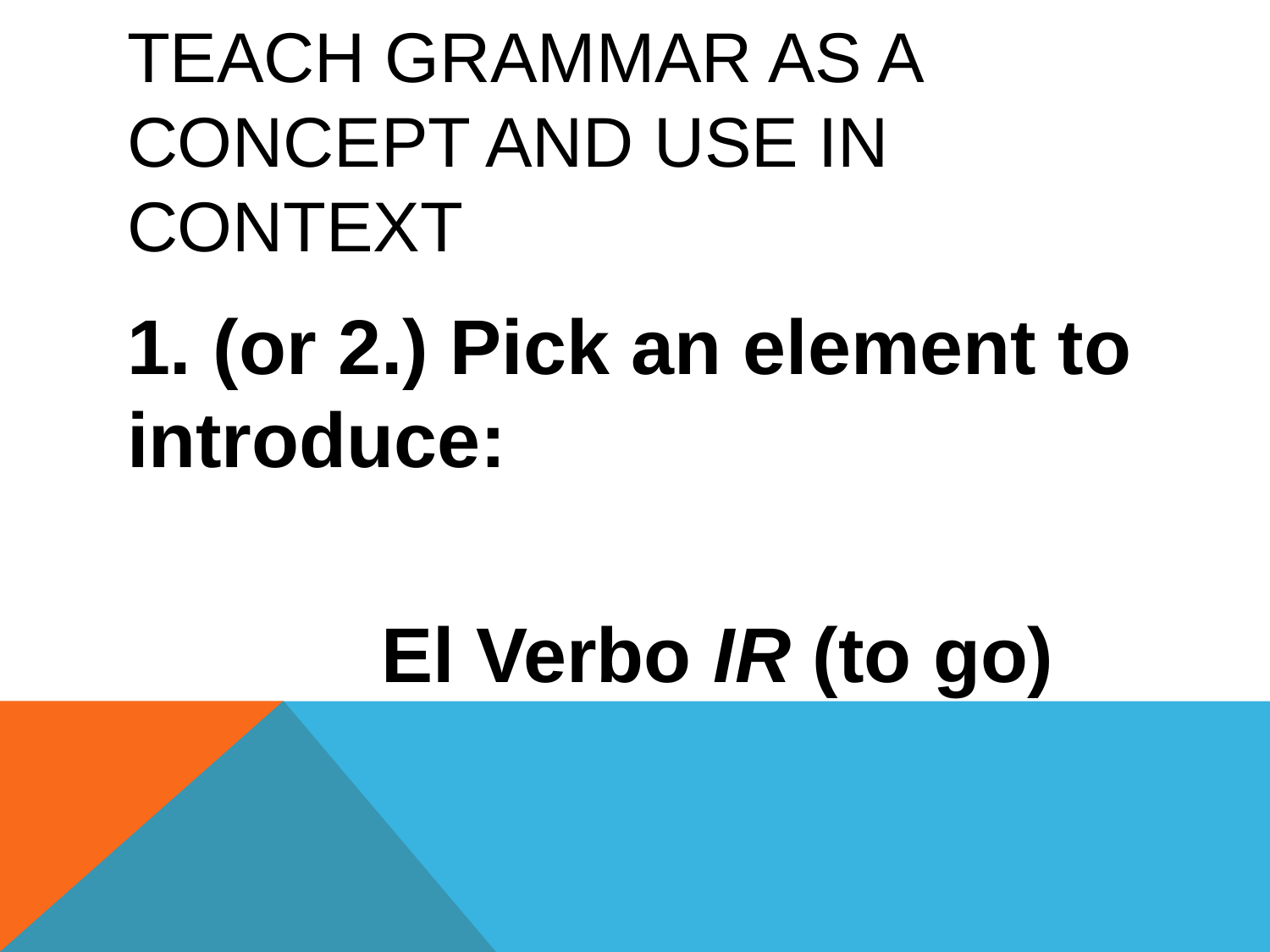

# Teach grammar as a concept and use in context
1. (or 2.) Pick an element to introduce:

		El Verbo IR (to go)